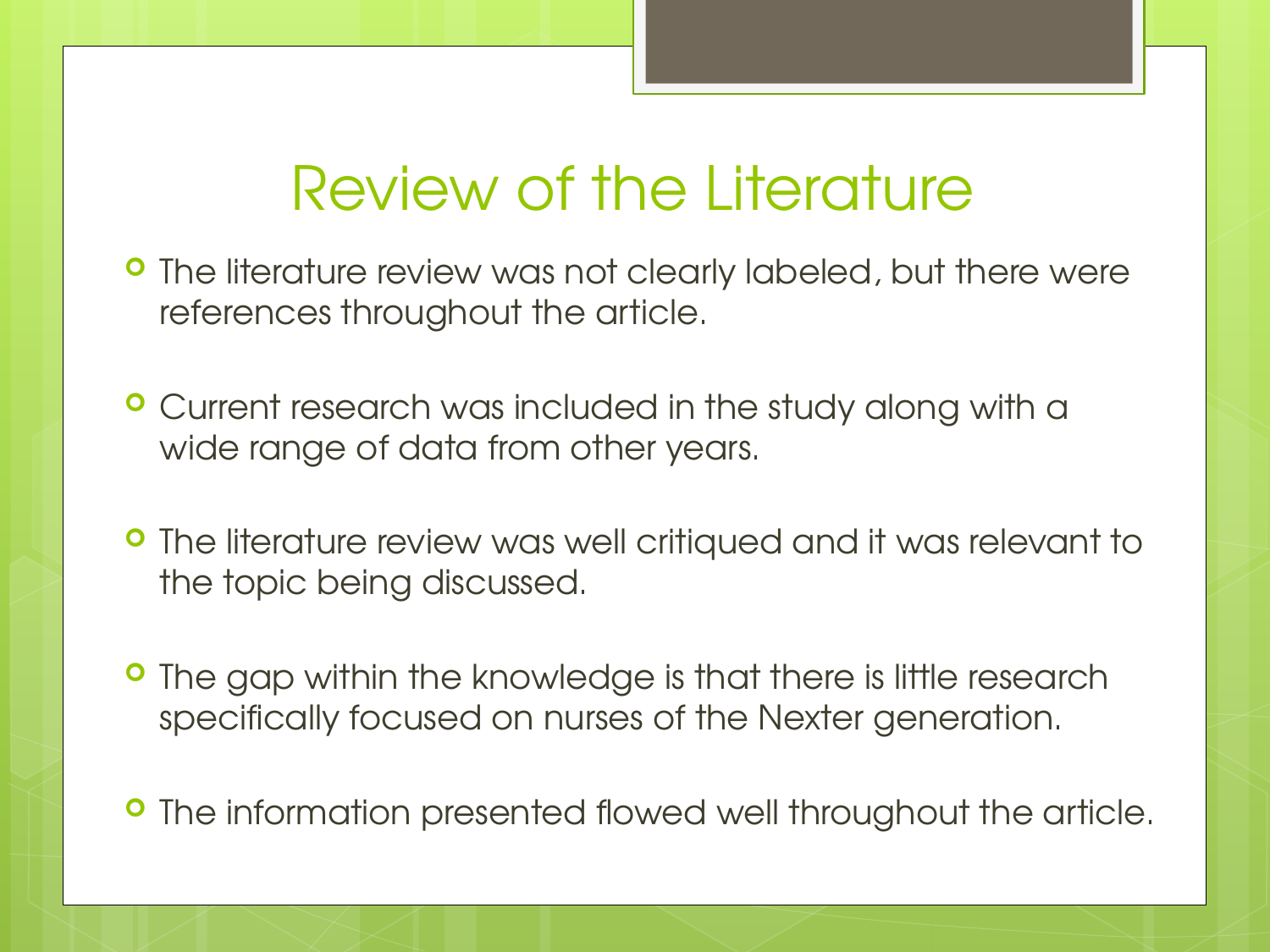

# Review of the Literature
The literature review was not clearly labeled, but there were references throughout the article.

Current research was included in the study along with a wide range of data from other years.

The literature review was well critiqued and it was relevant to the topic being discussed.

The gap within the knowledge is that there is little research specifically focused on nurses of the Nexter generation.

The information presented flowed well throughout the article.